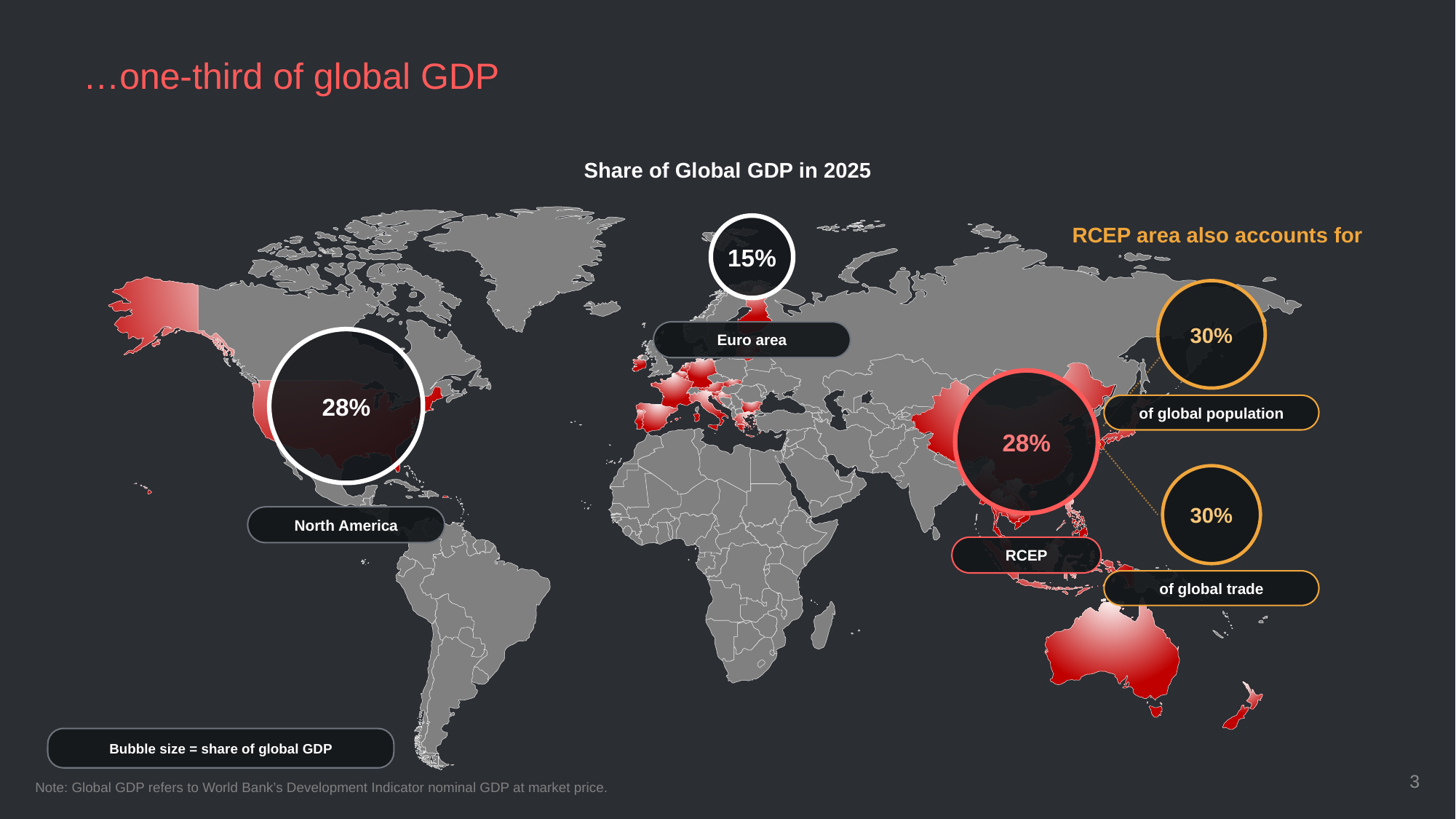

…one-third of global GDP
Share of Global GDP in 2025

RCEP area also accounts for
15%

30%

Euro area

28%

28%

of global population

30%

North America

RCEP

of global trade

Bubble size = share of global GDP
3
Note: Global GDP refers to World Bank’s Development Indicator nominal GDP at market price.